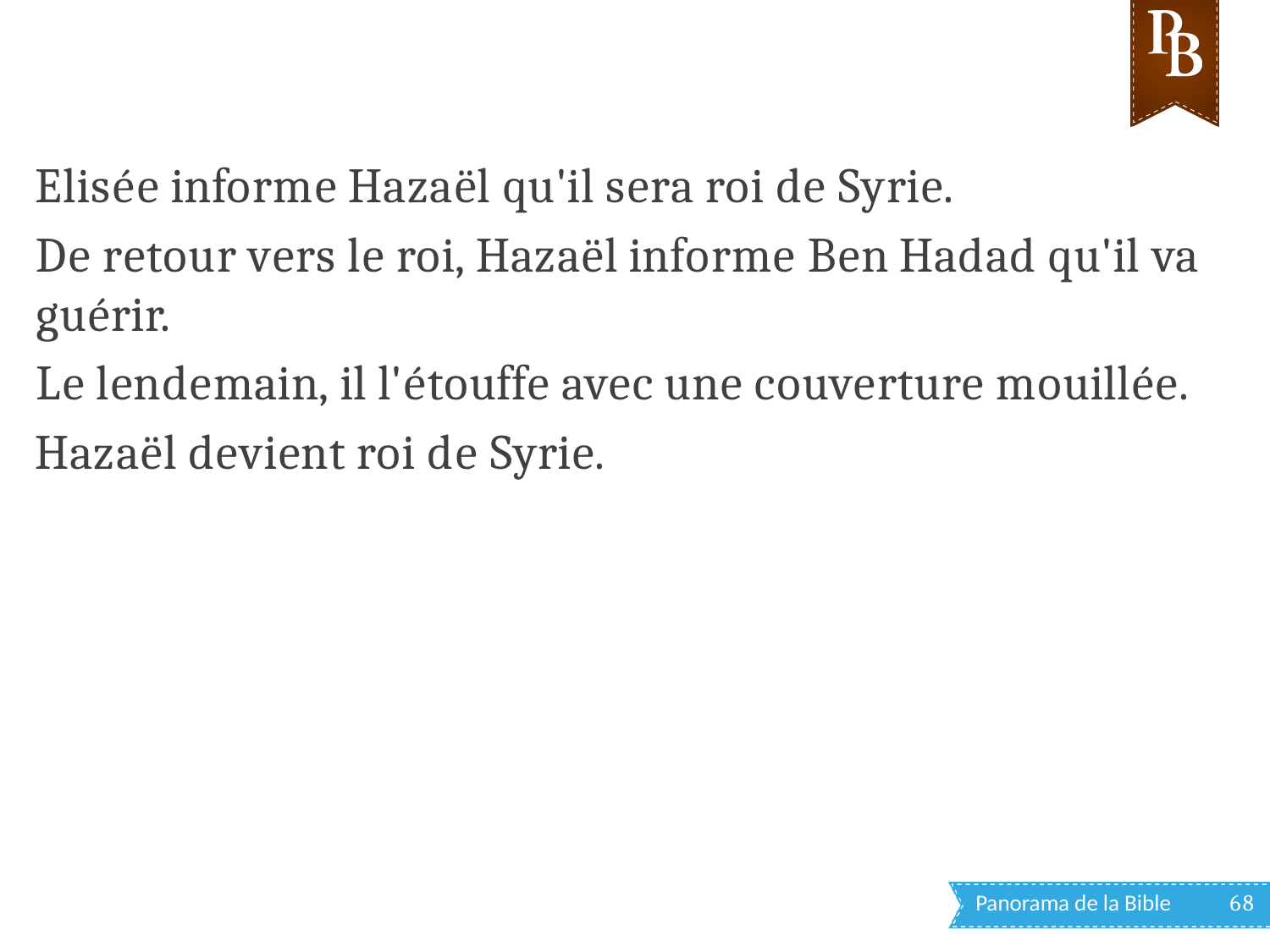

Elisée informe Hazaël qu'il sera roi de Syrie.
De retour vers le roi, Hazaël informe Ben Hadad qu'il va guérir.
Le lendemain, il l'étouffe avec une couverture mouillée.
Hazaël devient roi de Syrie.